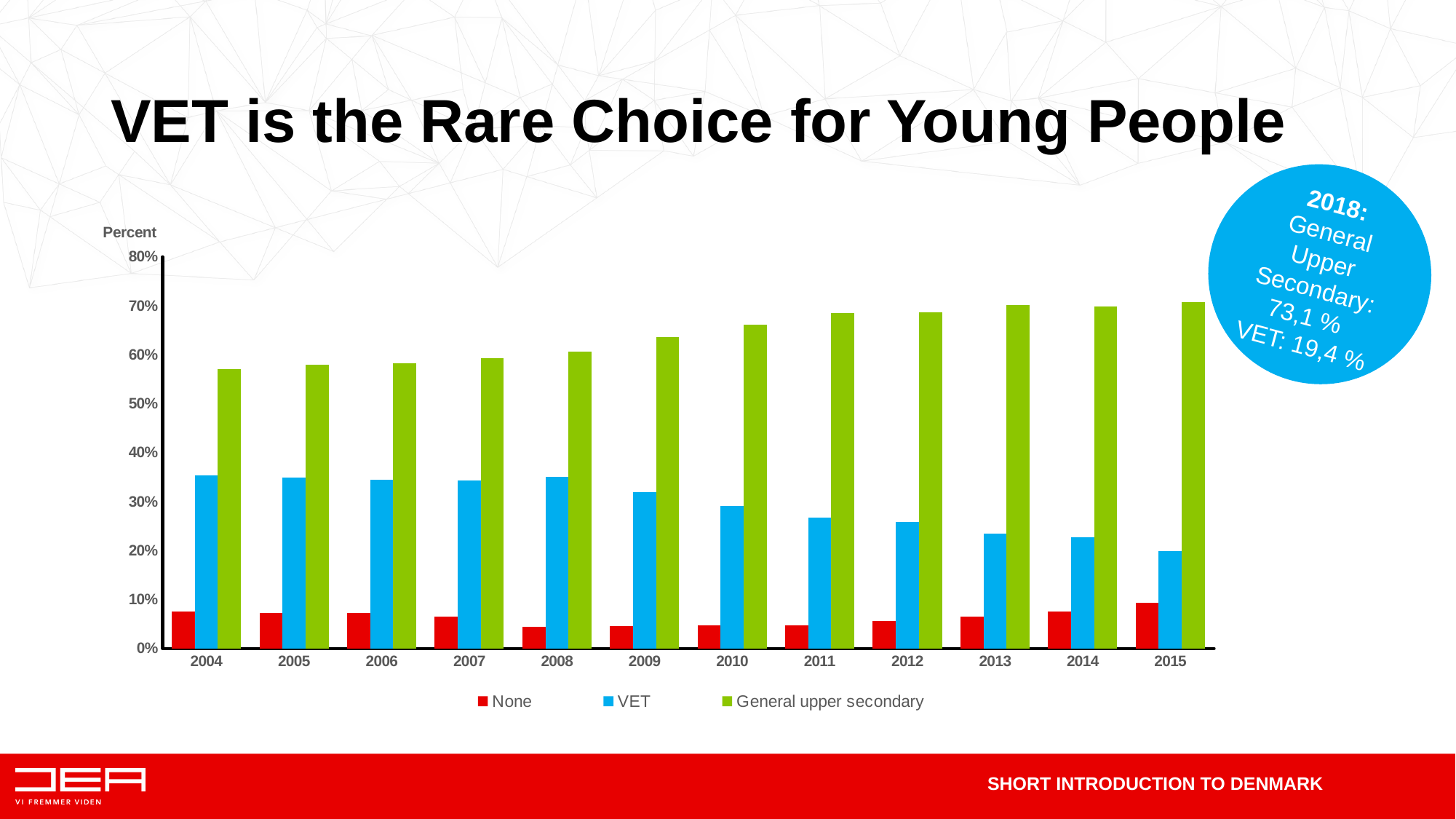

# VET is the Rare Choice for Young People
2018:
General Upper Secondary: 73,1 %
VET: 19,4 %

### Chart

| Category | None | VET | General upper secondary |
|---|---|---|---|
| 2004 | 7.588579291365669 | 35.38814356151818 | 57.02327714711616 |
| 2005 | 7.205634987384357 | 34.869638351555935 | 57.92472666105971 |
| 2006 | 7.277460465477717 | 34.446516688036674 | 58.27602284648561 |
| 2007 | 6.471015046207898 | 34.26449247689605 | 59.264492476896045 |
| 2008 | 4.340567612687813 | 35.0853573159567 | 60.57407507135548 |
| 2009 | 4.486930069682714 | 31.974461462275833 | 63.53860846804146 |
| 2010 | 4.712880737697932 | 29.12440982460925 | 66.16270943769283 |
| 2011 | 4.7603128969713175 | 26.761716921842616 | 68.47797018118607 |
| 2012 | 5.534572685207894 | 25.759879661876035 | 68.70554765291608 |
| 2013 | 6.419325583312721 | 23.46112622639954 | 70.11954819028774 |
| 2014 | 7.526418657037798 | 22.667042104217046 | 69.80653923874516 |
| 2015 | 9.26424665003387 | 19.921352213208202 | 70.81440113675794 |
SHORT INTRODUCTION TO DENMARK